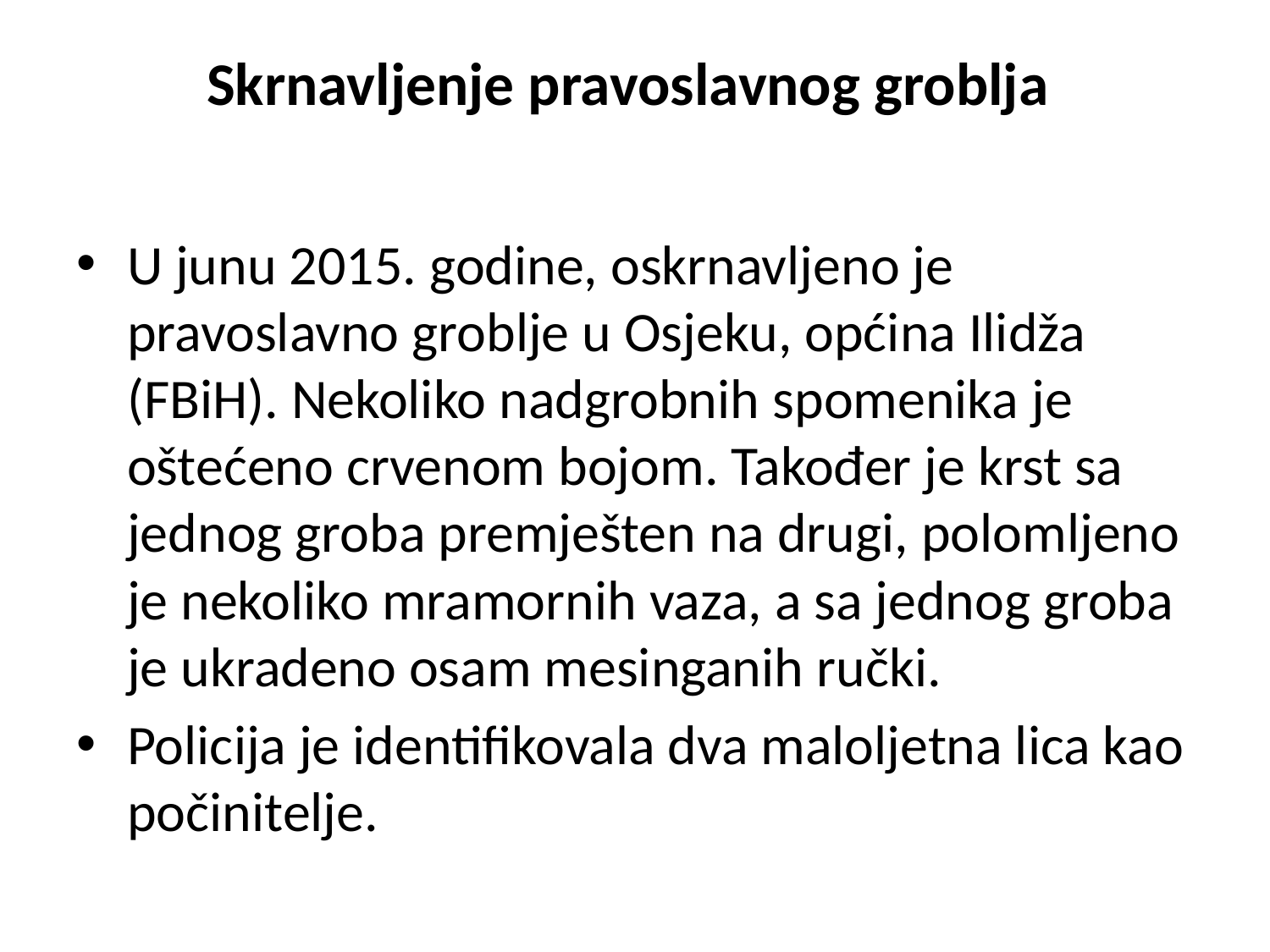

# Skrnavljenje pravoslavnog groblja
U junu 2015. godine, oskrnavljeno je pravoslavno groblje u Osjeku, općina Ilidža (FBiH). Nekoliko nadgrobnih spomenika je oštećeno crvenom bojom. Također je krst sa jednog groba premješten na drugi, polomljeno je nekoliko mramornih vaza, a sa jednog groba je ukradeno osam mesinganih ručki.
Policija je identifikovala dva maloljetna lica kao počinitelje.